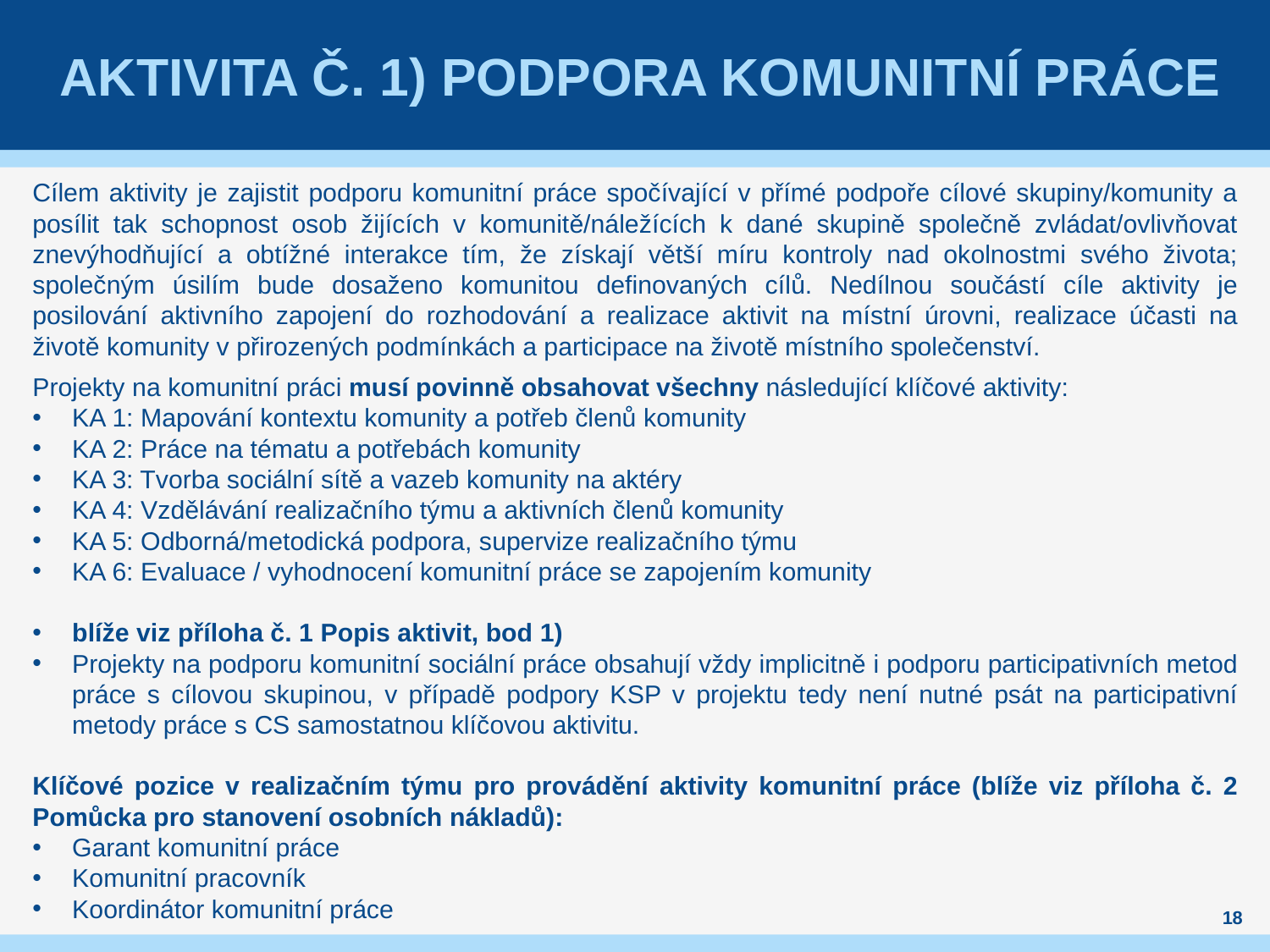

# Aktivita č. 1) Podpora komunitní práce
Cílem aktivity je zajistit podporu komunitní práce spočívající v přímé podpoře cílové skupiny/komunity a posílit tak schopnost osob žijících v komunitě/náležících k dané skupině společně zvládat/ovlivňovat znevýhodňující a obtížné interakce tím, že získají větší míru kontroly nad okolnostmi svého života; společným úsilím bude dosaženo komunitou definovaných cílů. Nedílnou součástí cíle aktivity je posilování aktivního zapojení do rozhodování a realizace aktivit na místní úrovni, realizace účasti na životě komunity v přirozených podmínkách a participace na životě místního společenství.
Projekty na komunitní práci musí povinně obsahovat všechny následující klíčové aktivity:
KA 1: Mapování kontextu komunity a potřeb členů komunity
KA 2: Práce na tématu a potřebách komunity
KA 3: Tvorba sociální sítě a vazeb komunity na aktéry
KA 4: Vzdělávání realizačního týmu a aktivních členů komunity
KA 5: Odborná/metodická podpora, supervize realizačního týmu
KA 6: Evaluace / vyhodnocení komunitní práce se zapojením komunity

blíže viz příloha č. 1 Popis aktivit, bod 1)
Projekty na podporu komunitní sociální práce obsahují vždy implicitně i podporu participativních metod práce s cílovou skupinou, v případě podpory KSP v projektu tedy není nutné psát na participativní metody práce s CS samostatnou klíčovou aktivitu.

Klíčové pozice v realizačním týmu pro provádění aktivity komunitní práce (blíže viz příloha č. 2 Pomůcka pro stanovení osobních nákladů):
Garant komunitní práce
Komunitní pracovník
Koordinátor komunitní práce
18